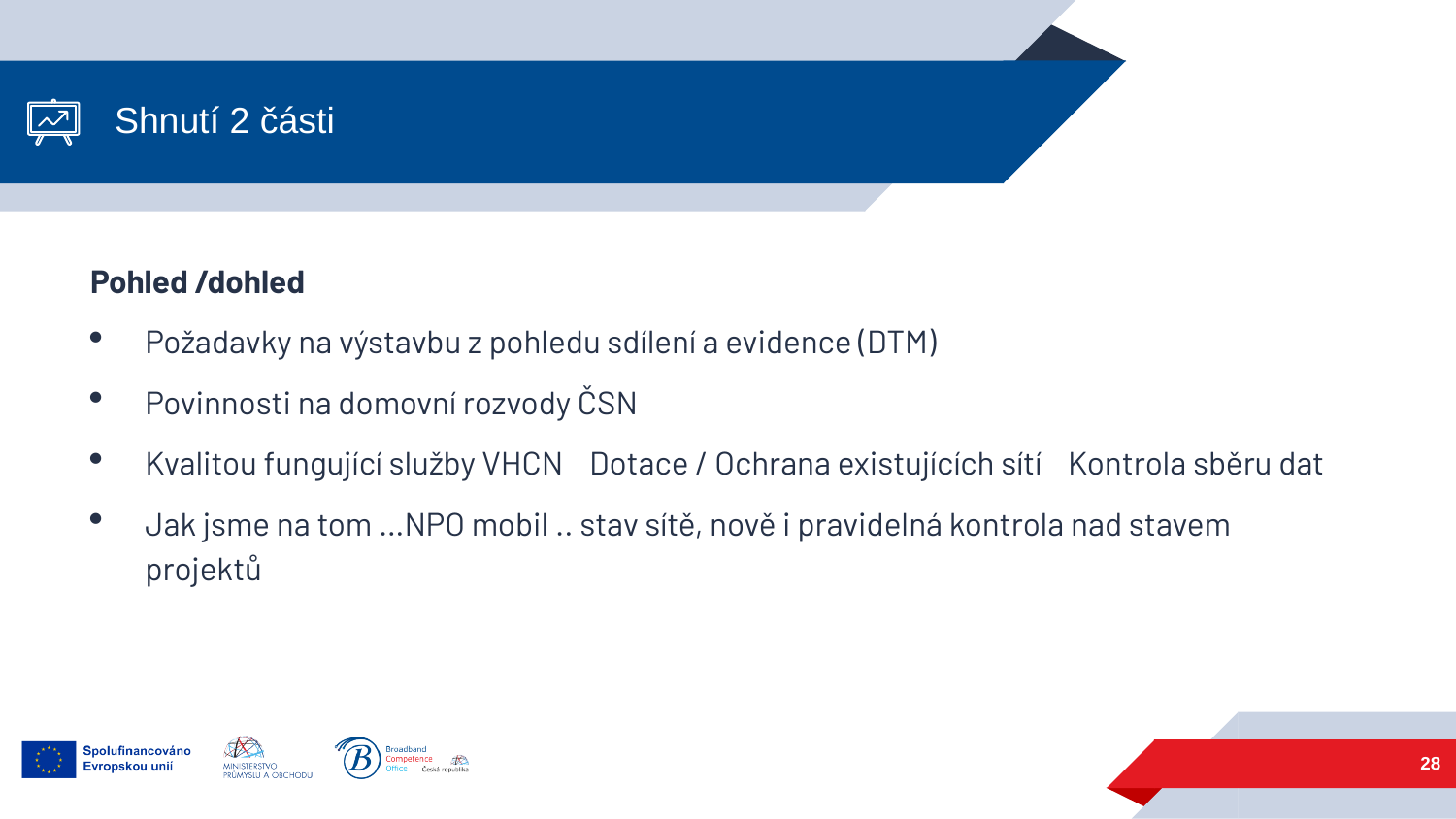

# Shnutí 2 části

Pohled /dohled
Požadavky na výstavbu z pohledu sdílení a evidence (DTM)
Povinnosti na domovní rozvody ČSN
Kvalitou fungující služby VHCN    Dotace / Ochrana existujících sítí    Kontrola sběru dat
Jak jsme na tom …NPO mobil .. stav sítě, nově i pravidelná kontrola nad stavem projektů

28